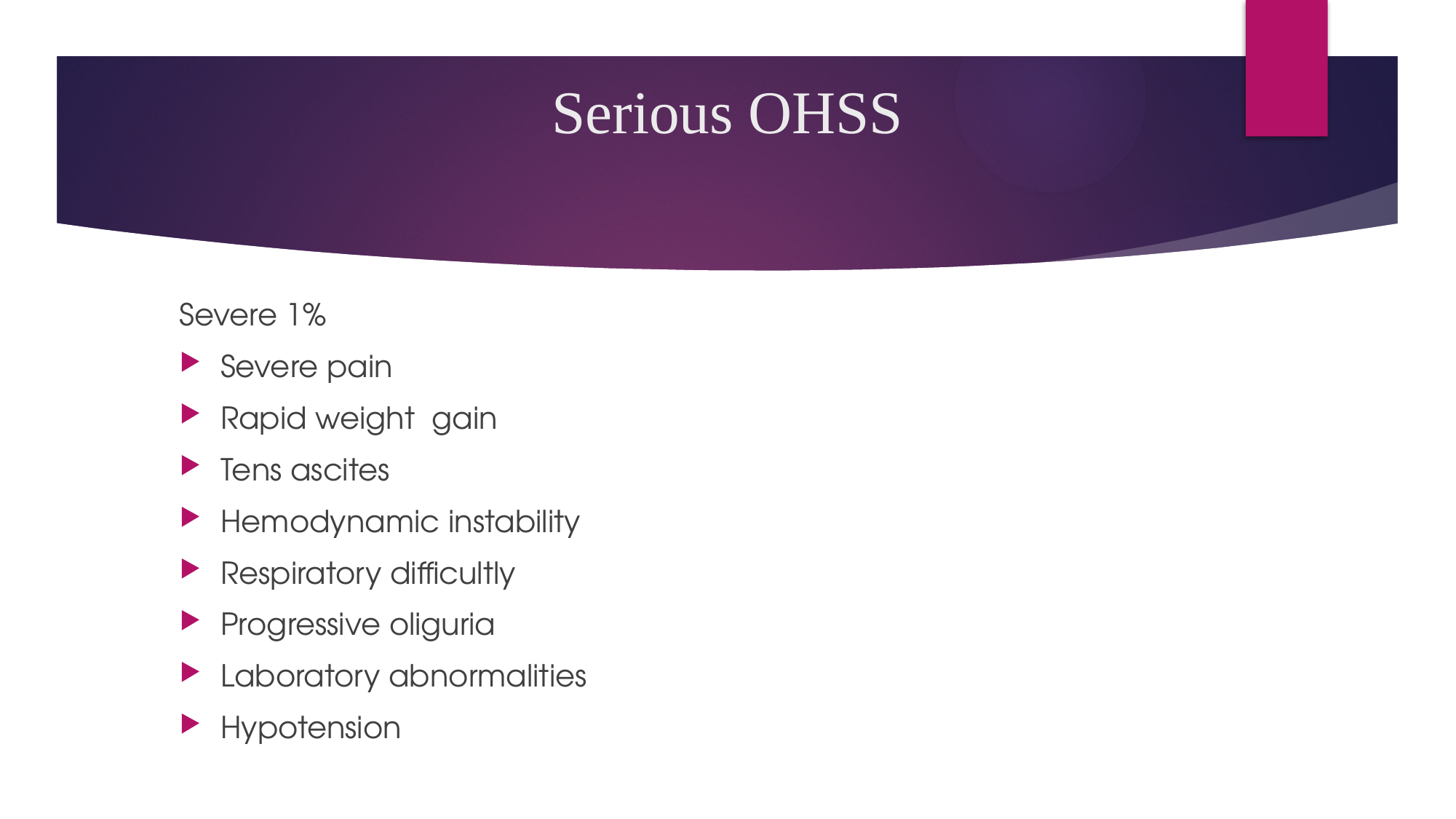

# Serious OHSS
Severe 1%
Severe pain
Rapid weight  gain
Tens ascites
Hemodynamic instability
Respiratory difficultly
Progressive oliguria
Laboratory abnormalities
Hypotension